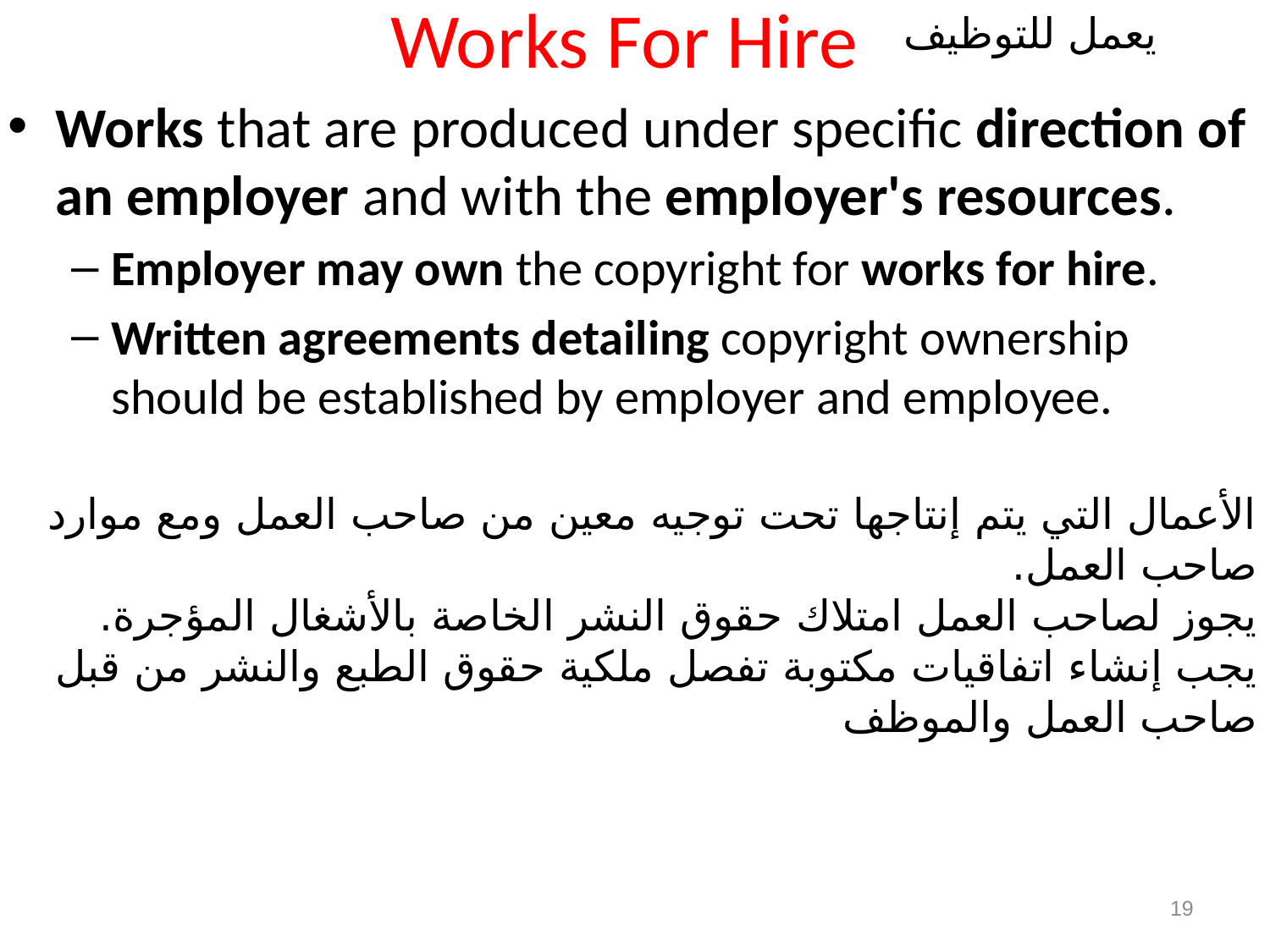

يعمل للتوظيف
# Works For Hire
Works that are produced under specific direction of an employer and with the employer's resources.
Employer may own the copyright for works for hire.
Written agreements detailing copyright ownership should be established by employer and employee.
الأعمال التي يتم إنتاجها تحت توجيه معين من صاحب العمل ومع موارد صاحب العمل.
يجوز لصاحب العمل امتلاك حقوق النشر الخاصة بالأشغال المؤجرة.
يجب إنشاء اتفاقيات مكتوبة تفصل ملكية حقوق الطبع والنشر من قبل صاحب العمل والموظف
19